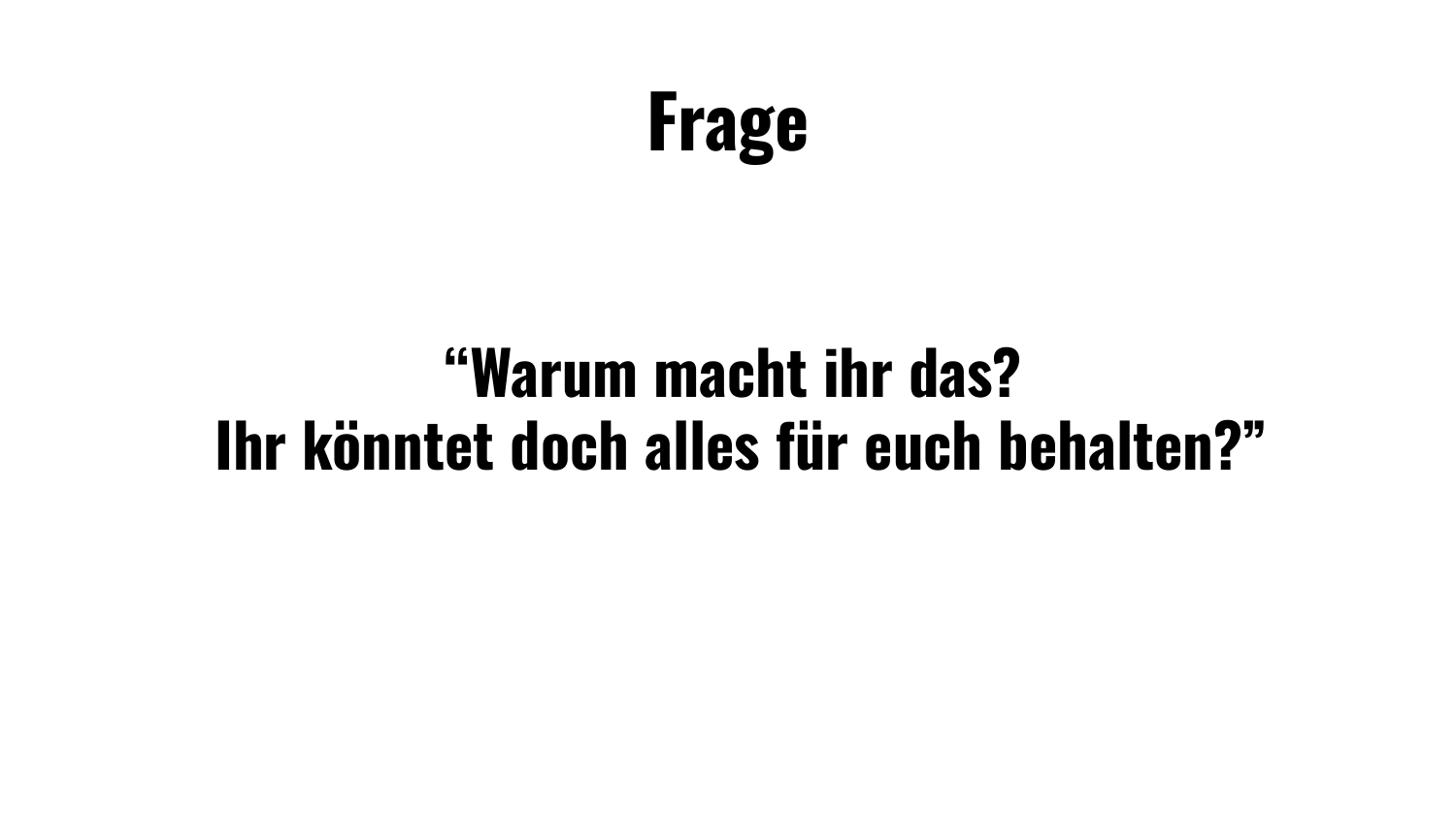

# Frage
“Warum macht ihr das?
Ihr könntet doch alles für euch behalten?”